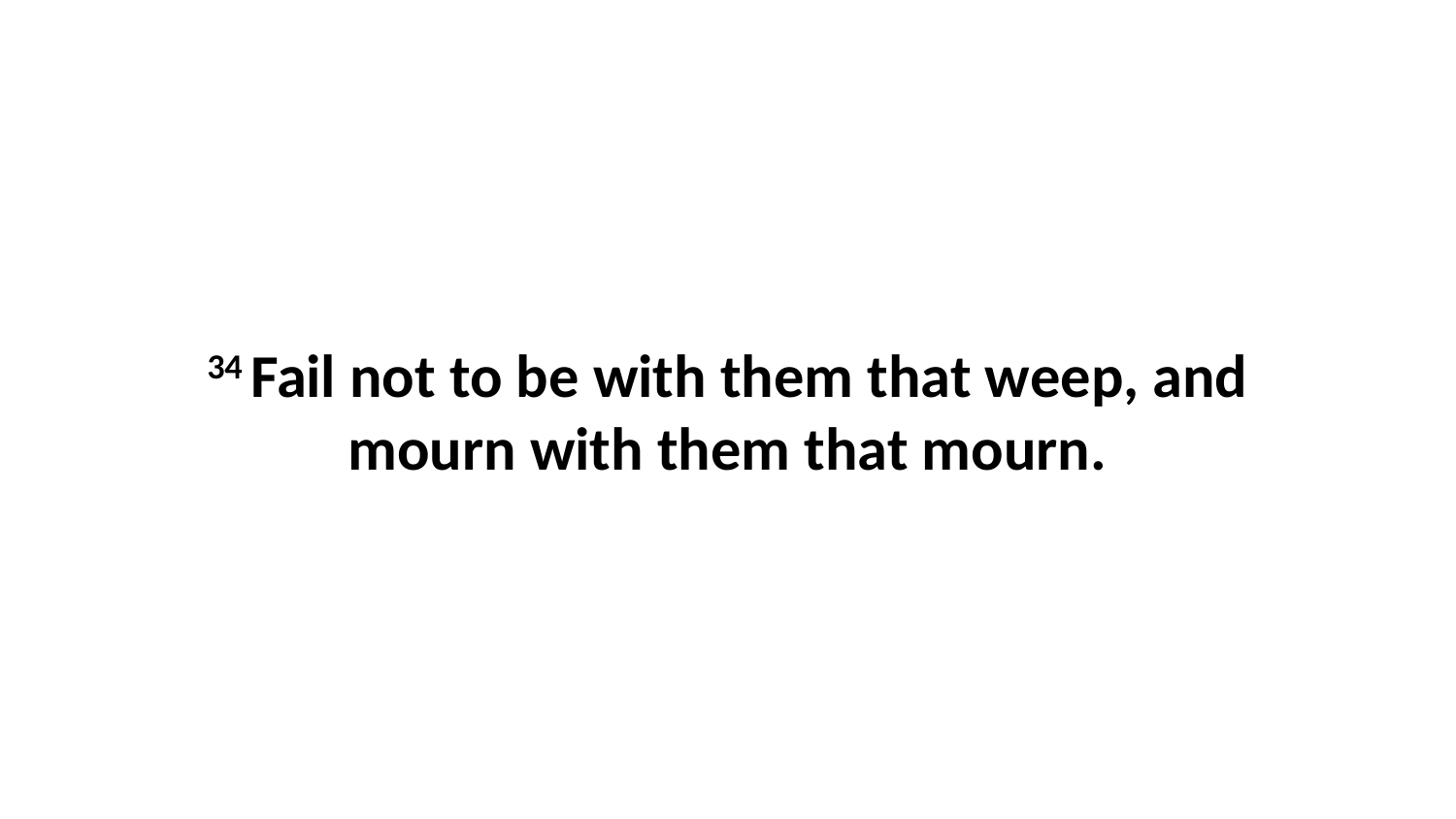

34 Fail not to be with them that weep, and mourn with them that mourn.